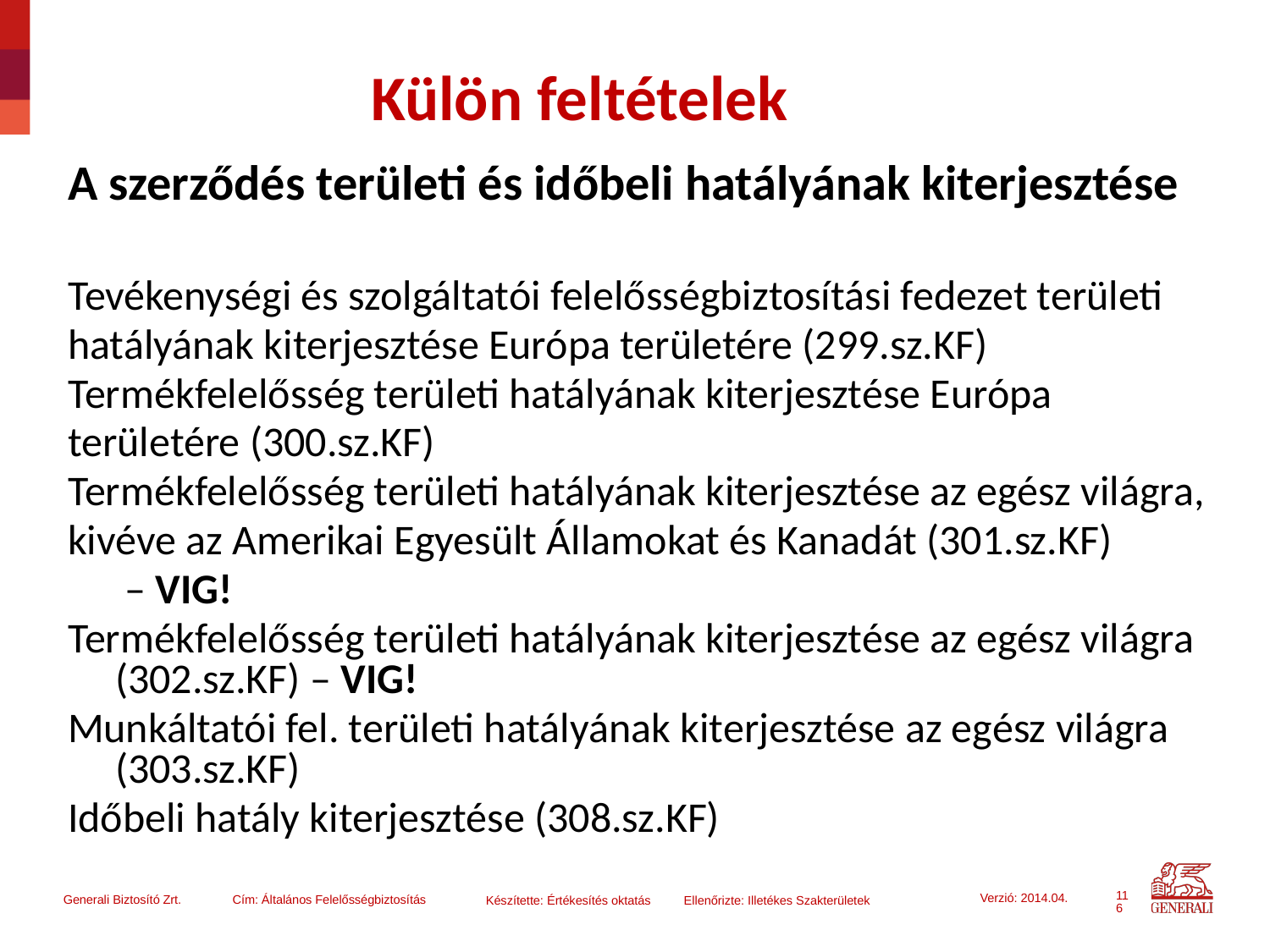

# Külön feltételek
A szerződés területi és időbeli hatályának kiterjesztése
Tevékenységi és szolgáltatói felelősségbiztosítási fedezet területi
hatályának kiterjesztése Európa területére (299.sz.KF)
Termékfelelősség területi hatályának kiterjesztése Európa
területére (300.sz.KF)
Termékfelelősség területi hatályának kiterjesztése az egész világra,
kivéve az Amerikai Egyesült Államokat és Kanadát (301.sz.KF)
      – VIG!
Termékfelelősség területi hatályának kiterjesztése az egész világra (302.sz.KF) – VIG!
Munkáltatói fel. területi hatályának kiterjesztése az egész világra (303.sz.KF)
Időbeli hatály kiterjesztése (308.sz.KF)